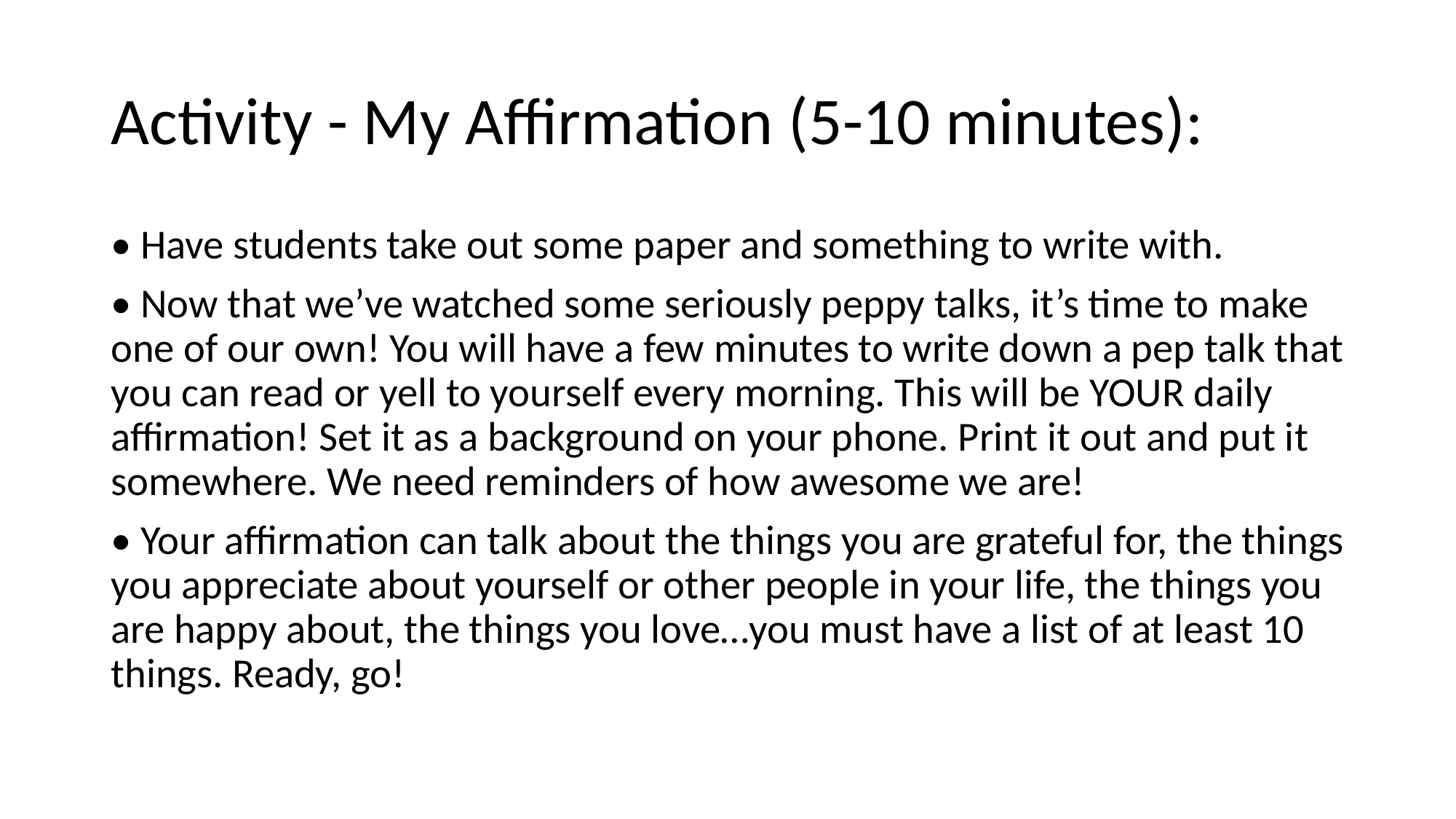

# Activity - My Affirmation (5-10 minutes):
• Have students take out some paper and something to write with.
• Now that we’ve watched some seriously peppy talks, it’s time to make one of our own! You will have a few minutes to write down a pep talk that you can read or yell to yourself every morning. This will be YOUR daily affirmation! Set it as a background on your phone. Print it out and put it somewhere. We need reminders of how awesome we are!
• Your affirmation can talk about the things you are grateful for, the things you appreciate about yourself or other people in your life, the things you are happy about, the things you love…you must have a list of at least 10 things. Ready, go!